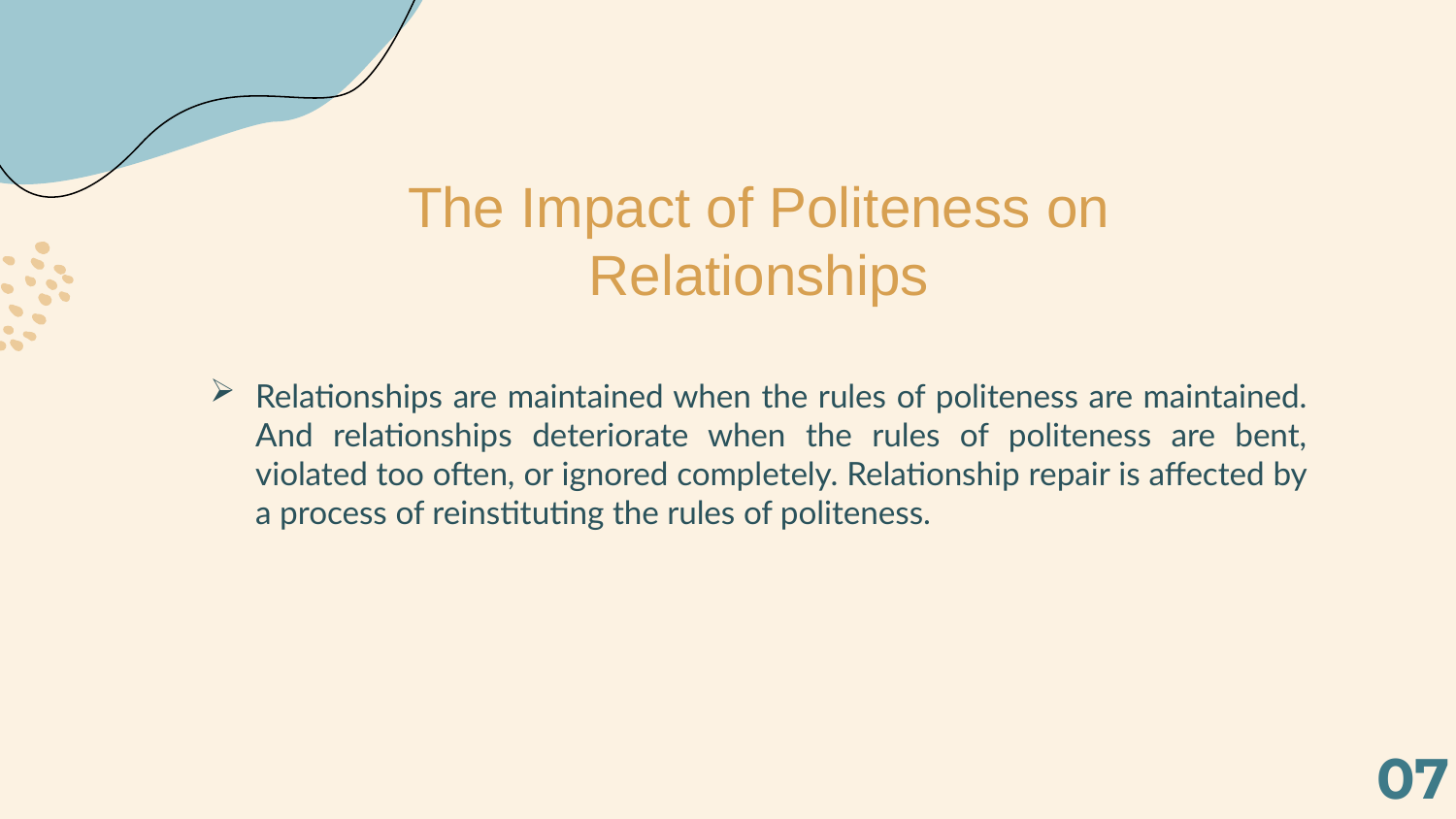

# The Impact of Politeness on Relationships
Relationships are maintained when the rules of politeness are maintained. And relationships deteriorate when the rules of politeness are bent, violated too often, or ignored completely. Relationship repair is affected by a process of reinstituting the rules of politeness.
07